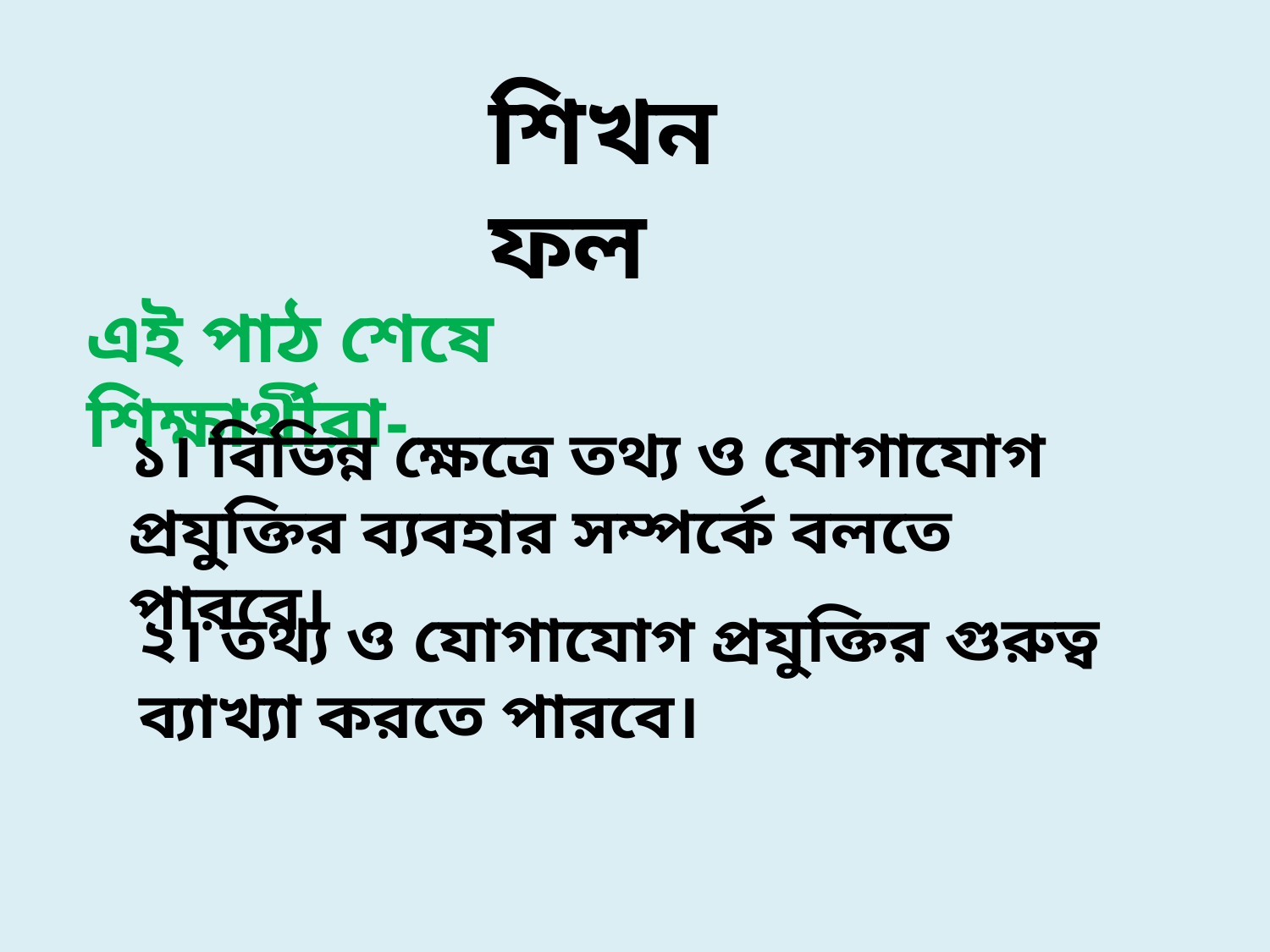

শিখনফল
এই পাঠ শেষে শিক্ষার্থীরা-
১। বিভিন্ন ক্ষেত্রে তথ্য ও যোগাযোগ প্রযুক্তির ব্যবহার সম্পর্কে বলতে পারবে।
২। তথ্য ও যোগাযোগ প্রযুক্তির গুরুত্ব ব্যাখ্যা করতে পারবে।